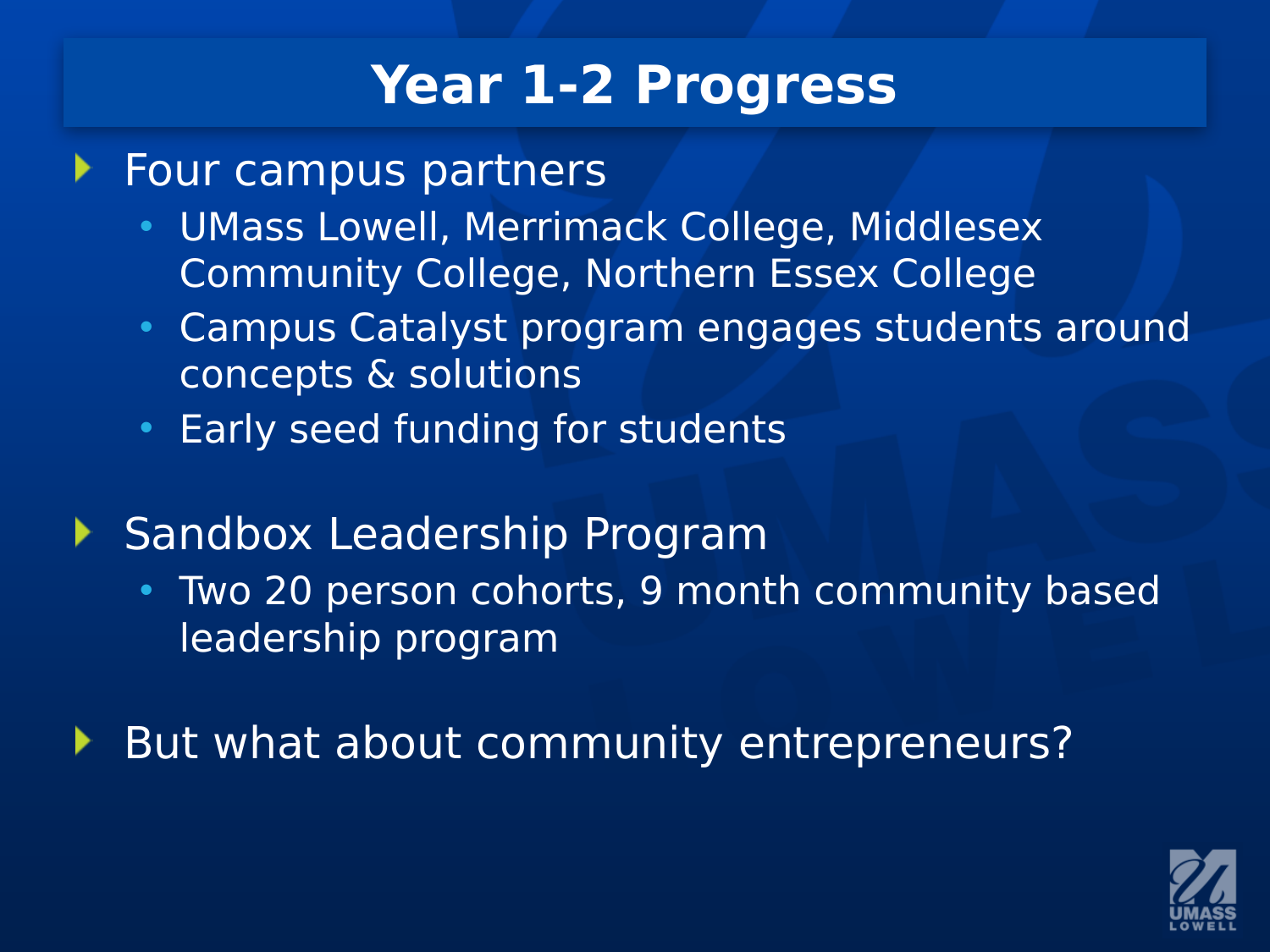

# Year 1-2 Progress
Four campus partners
UMass Lowell, Merrimack College, Middlesex Community College, Northern Essex College
Campus Catalyst program engages students around concepts & solutions
Early seed funding for students
Sandbox Leadership Program
Two 20 person cohorts, 9 month community based leadership program
But what about community entrepreneurs?